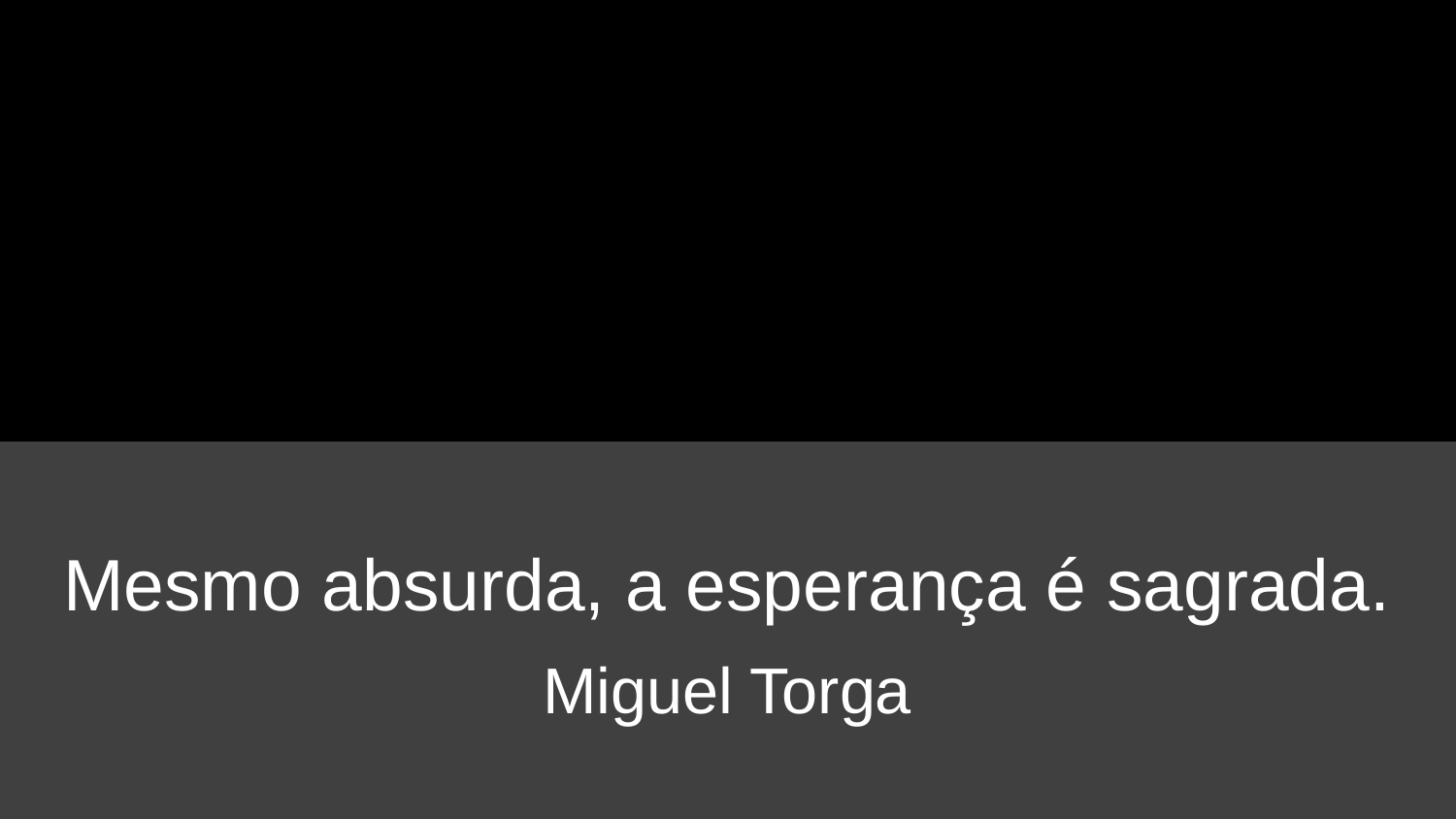

Mesmo absurda, a esperança é sagrada.
Miguel Torga